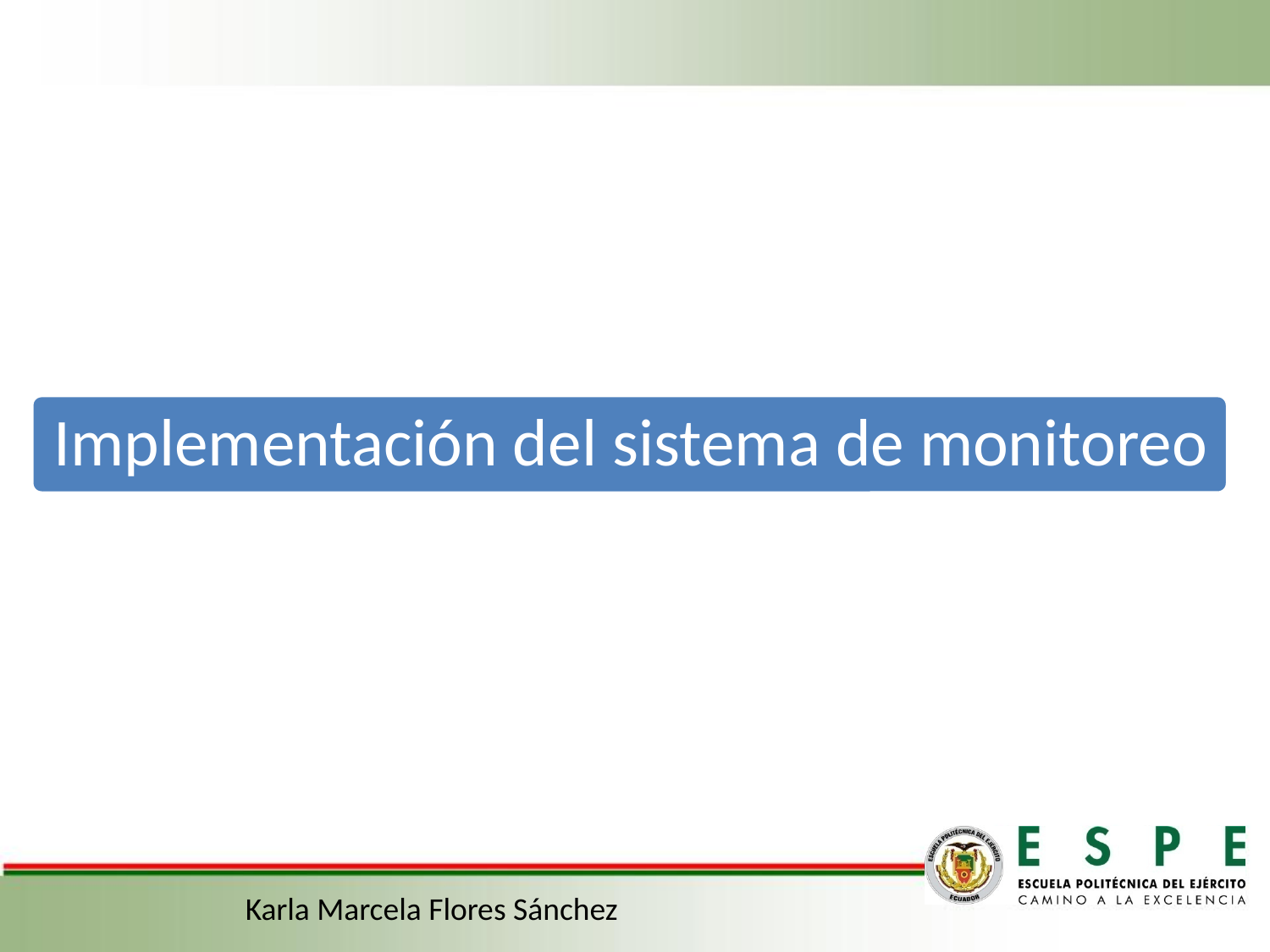

Implementación del sistema de monitoreo
Karla Marcela Flores Sánchez